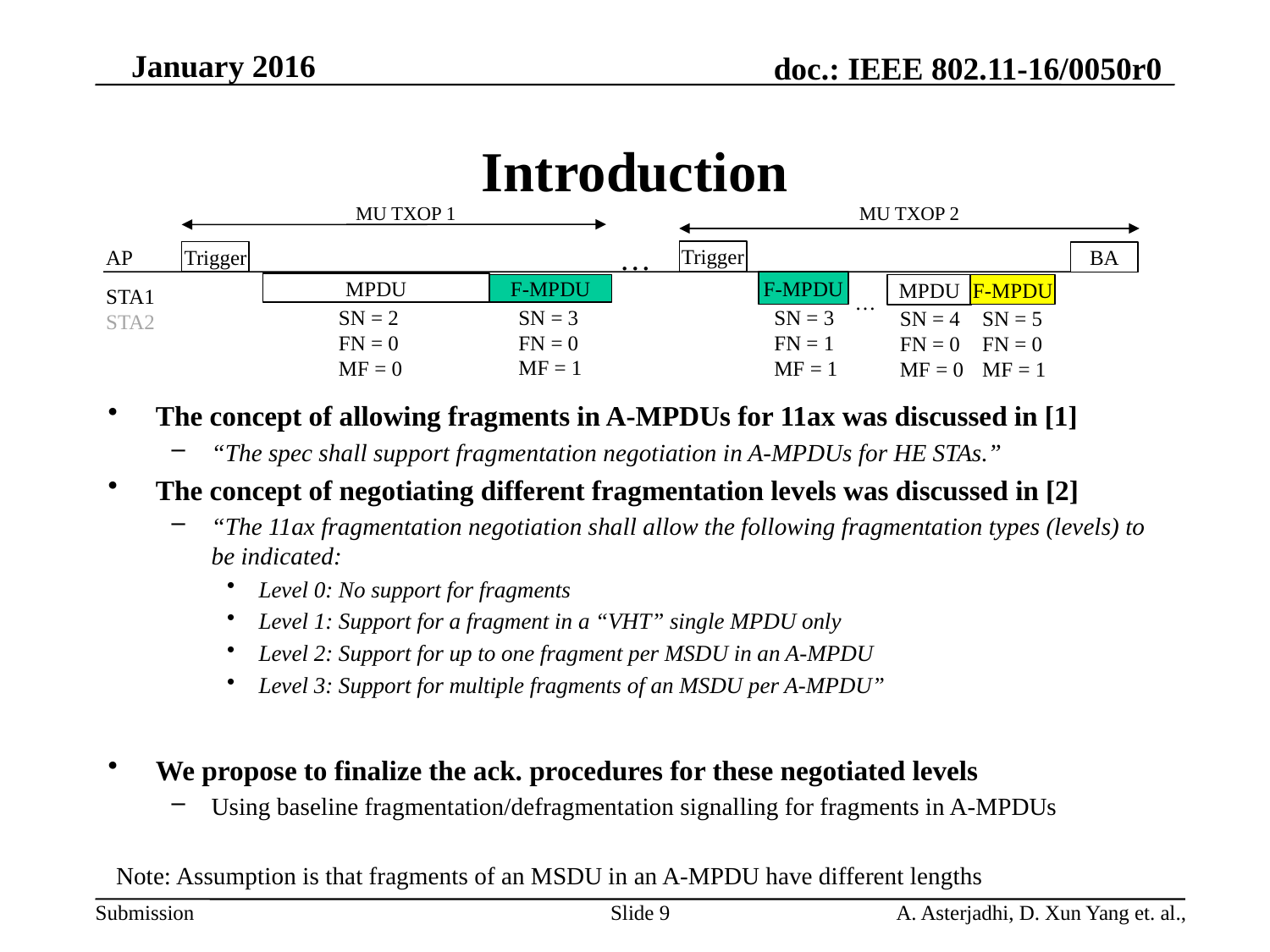

# Introduction
MU TXOP 2
MU TXOP 1
…
Trigger
Trigger
BA
AP
F-MPDU
MPDU
MPDU
F-MPDU
F-MPDU
…
STA1
STA2
SN = 3
FN = 0
MF = 1
SN = 3
FN = 1
MF = 1
SN = 2
FN = 0
MF = 0
SN = 4
FN = 0
MF = 0
SN = 5
FN = 0
MF = 1
The concept of allowing fragments in A-MPDUs for 11ax was discussed in [1]
“The spec shall support fragmentation negotiation in A-MPDUs for HE STAs.”
The concept of negotiating different fragmentation levels was discussed in [2]
“The 11ax fragmentation negotiation shall allow the following fragmentation types (levels) to be indicated:
Level 0: No support for fragments
Level 1: Support for a fragment in a “VHT” single MPDU only
Level 2: Support for up to one fragment per MSDU in an A-MPDU
Level 3: Support for multiple fragments of an MSDU per A-MPDU”

We propose to finalize the ack. procedures for these negotiated levels
Using baseline fragmentation/defragmentation signalling for fragments in A-MPDUs

Note: Assumption is that fragments of an MSDU in an A-MPDU have different lengths
Slide 9
A. Asterjadhi, D. Xun Yang et. al.,